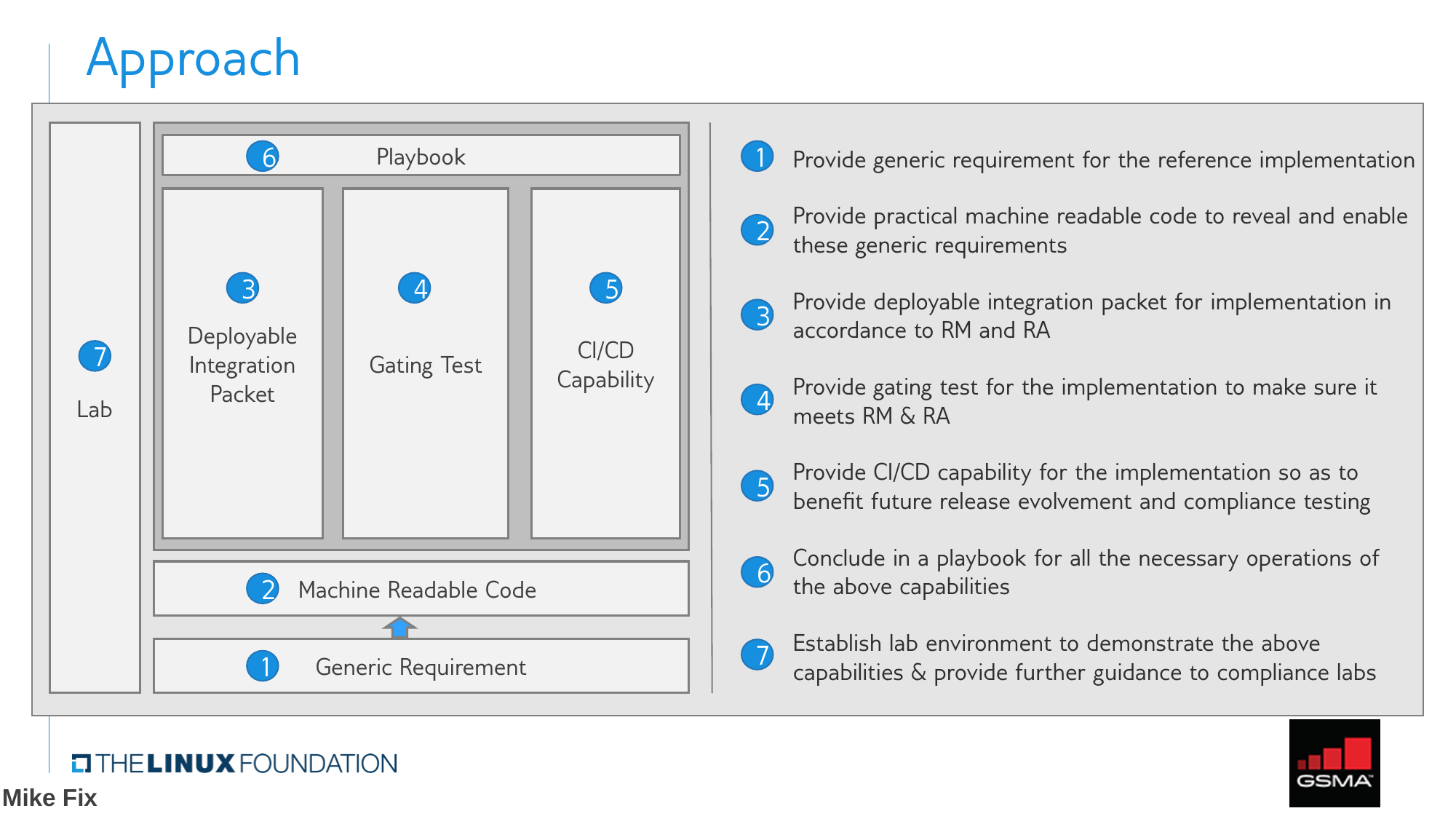

# Approach

Lab

Playbook
Provide generic requirement for the reference implementation
Provide practical machine readable code to reveal and enable these generic requirements
Provide deployable integration packet for implementation in accordance to RM and RA
Provide gating test for the implementation to make sure it meets RM & RA
Provide CI/CD capability for the implementation so as to benefit future release evolvement and compliance testing
Conclude in a playbook for all the necessary operations of the above capabilities
Establish lab environment to demonstrate the above capabilities & provide further guidance to compliance labs

6
1
Deployable Integration Packet
Gating Test
CI/CD Capability
2
5
3
4
3
7
4
5
6
Machine Readable Code
2

Generic Requirement
7
1
Mike Fix